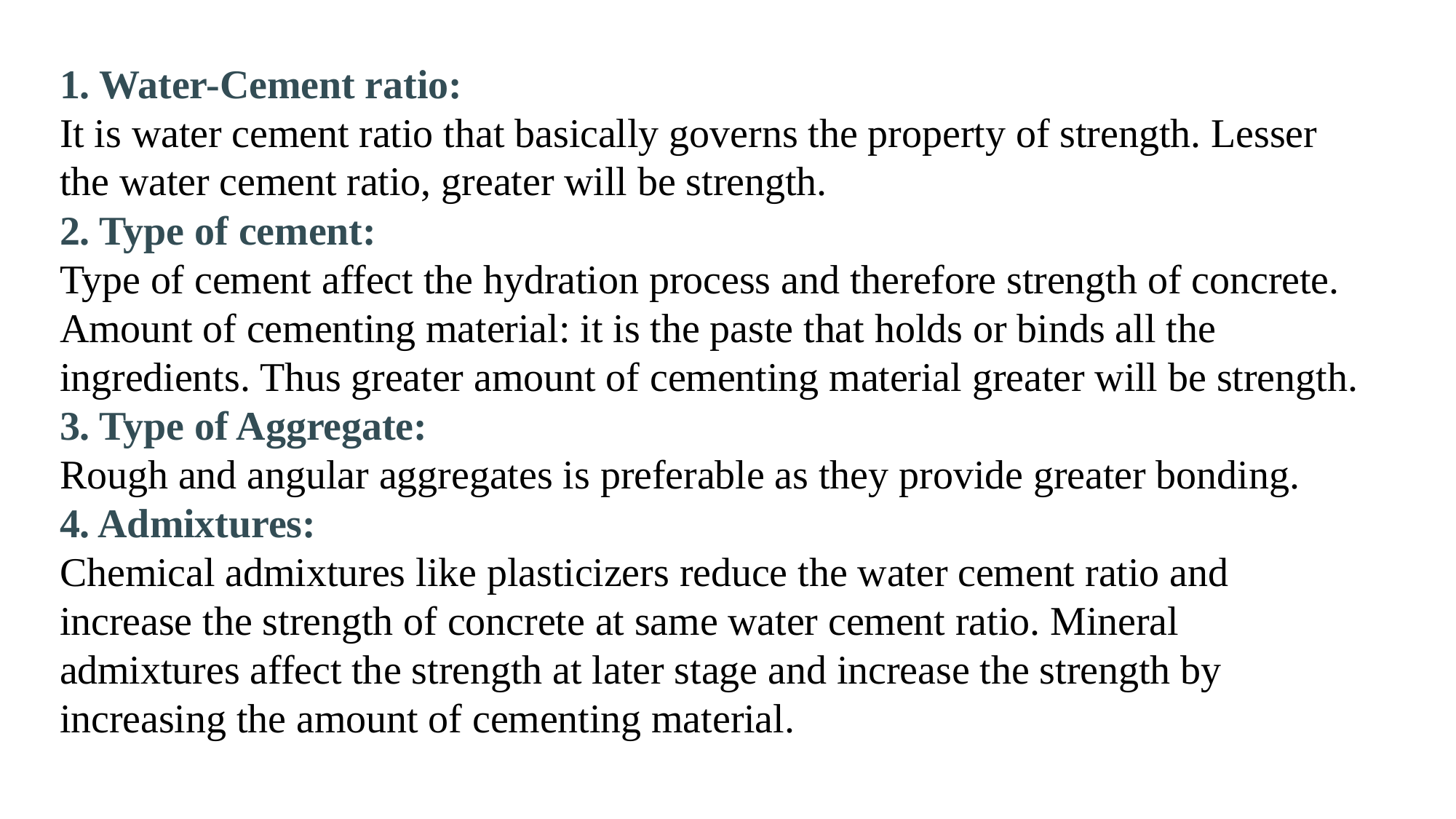

1. Water-Cement ratio:
It is water cement ratio that basically governs the property of strength. Lesser the water cement ratio, greater will be strength.
2. Type of cement:
Type of cement affect the hydration process and therefore strength of concrete.
Amount of cementing material: it is the paste that holds or binds all the ingredients. Thus greater amount of cementing material greater will be strength.
3. Type of Aggregate:
Rough and angular aggregates is preferable as they provide greater bonding.
4. Admixtures:
Chemical admixtures like plasticizers reduce the water cement ratio and increase the strength of concrete at same water cement ratio. Mineral admixtures affect the strength at later stage and increase the strength by increasing the amount of cementing material.